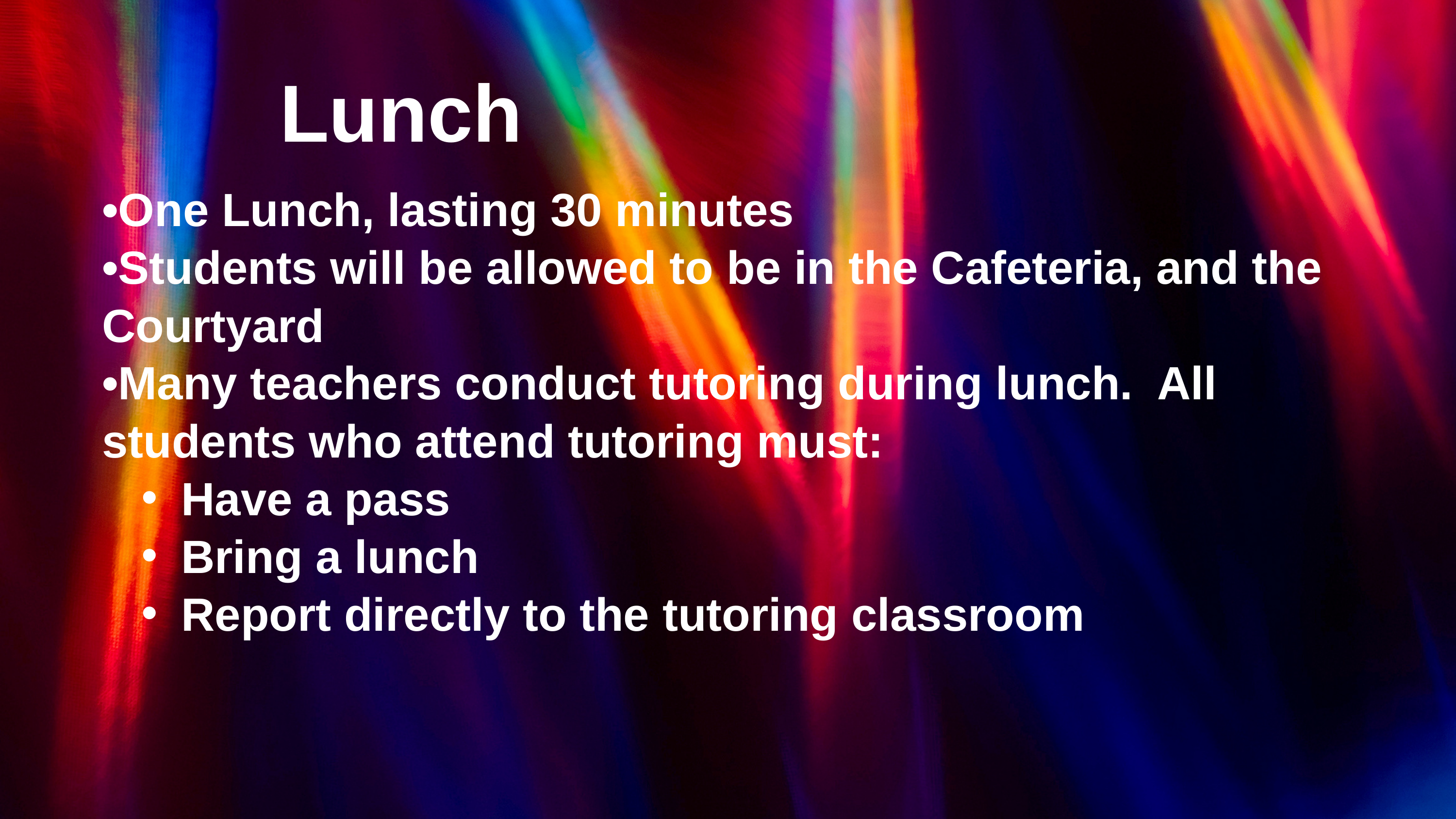

Lunch
•One Lunch, lasting 30 minutes
•Students will be allowed to be in the Cafeteria, and the Courtyard
•Many teachers conduct tutoring during lunch.  All students who attend tutoring must:
Have a pass
Bring a lunch
Report directly to the tutoring classroom